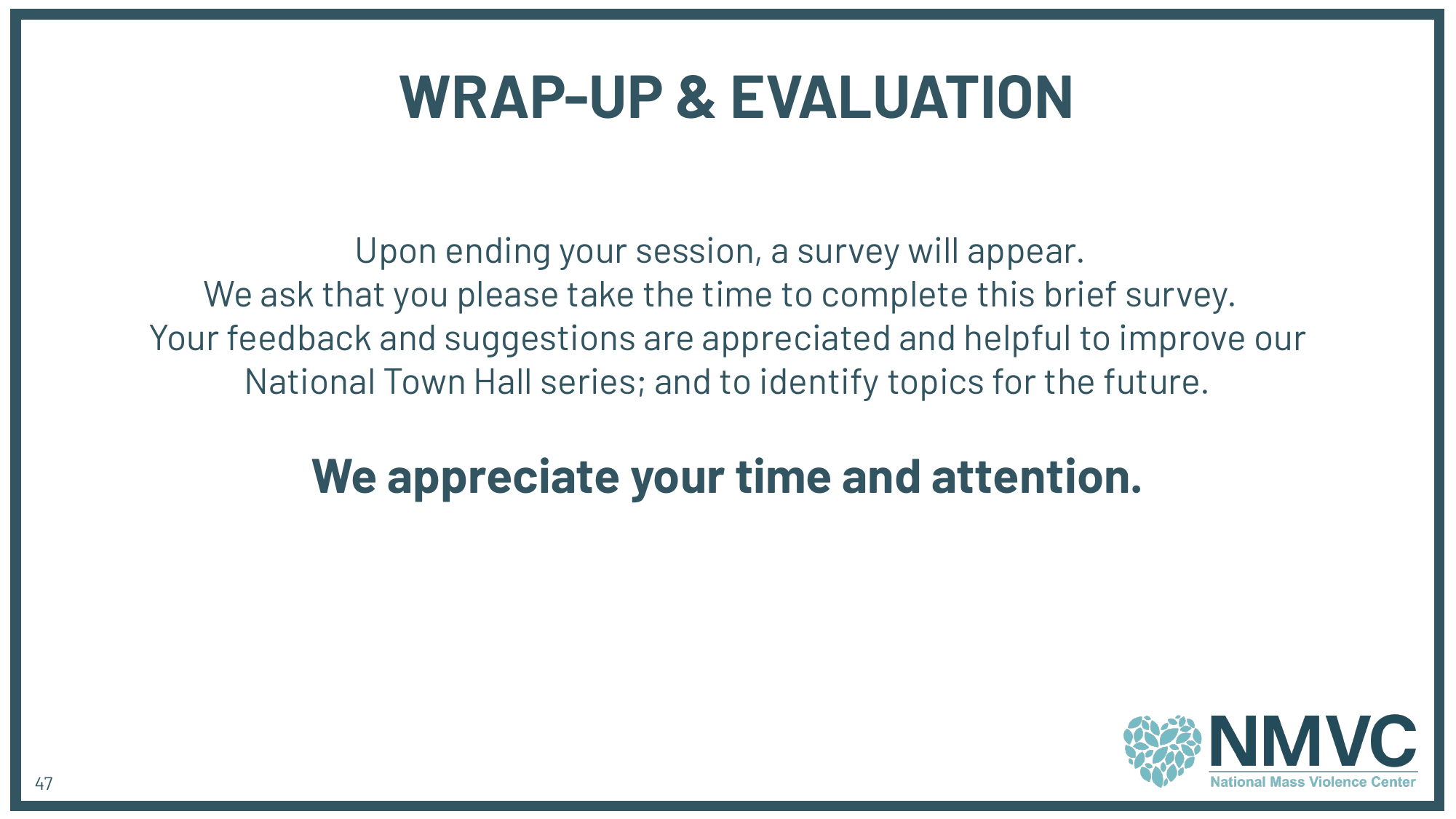

WRAP-UP & EVALUATION
Upon ending your session, a survey will appear.
We ask that you please take the time to complete this brief survey.
Your feedback and suggestions are appreciated and helpful to improve our National Town Hall series; and to identify topics for the future.

We appreciate your time and attention.
47